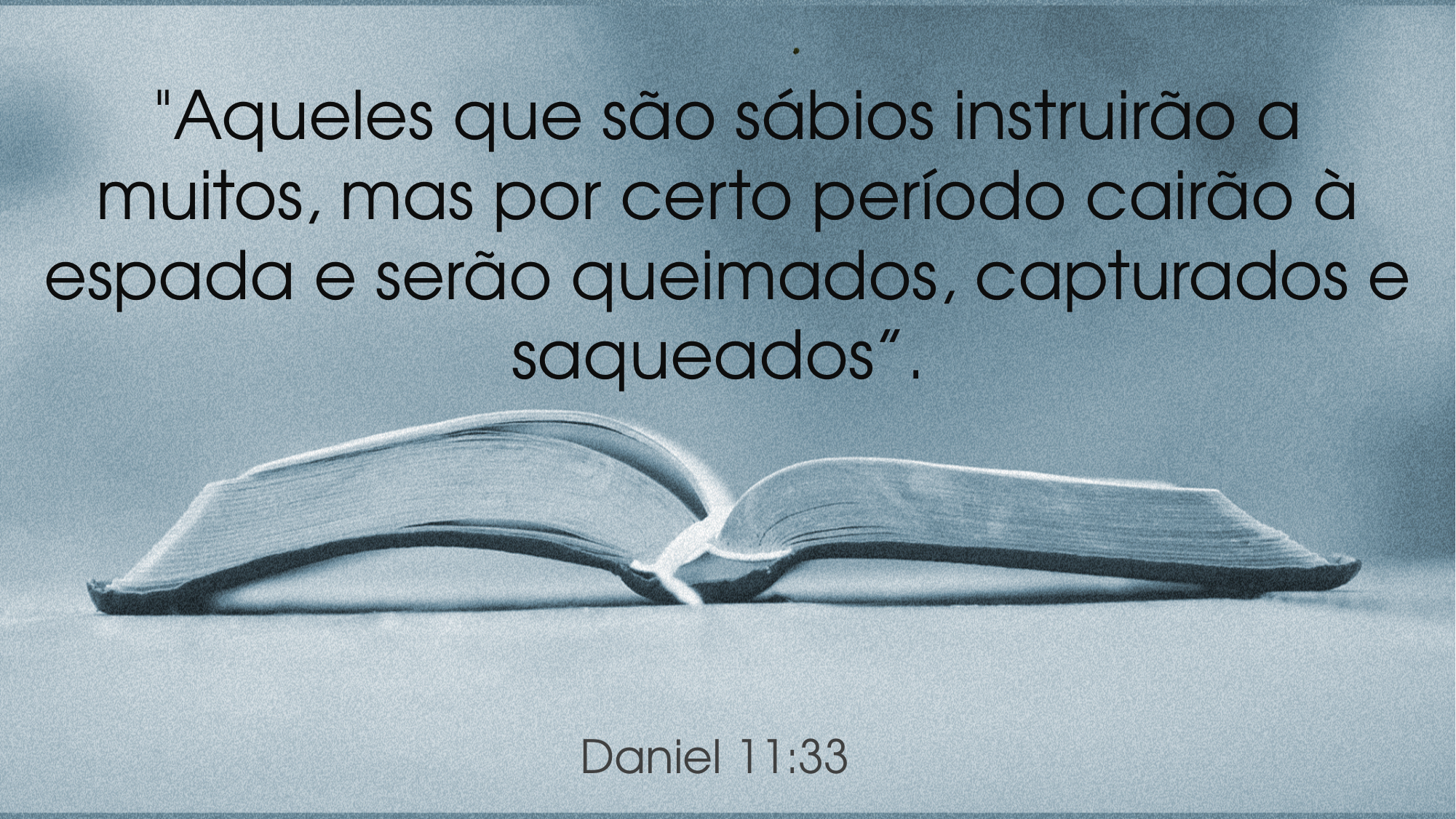

"Aqueles que são sábios instruirão a muitos, mas por certo período cairão à espa­da e serão queimados, capturados e saqueados”.
Daniel 11:33